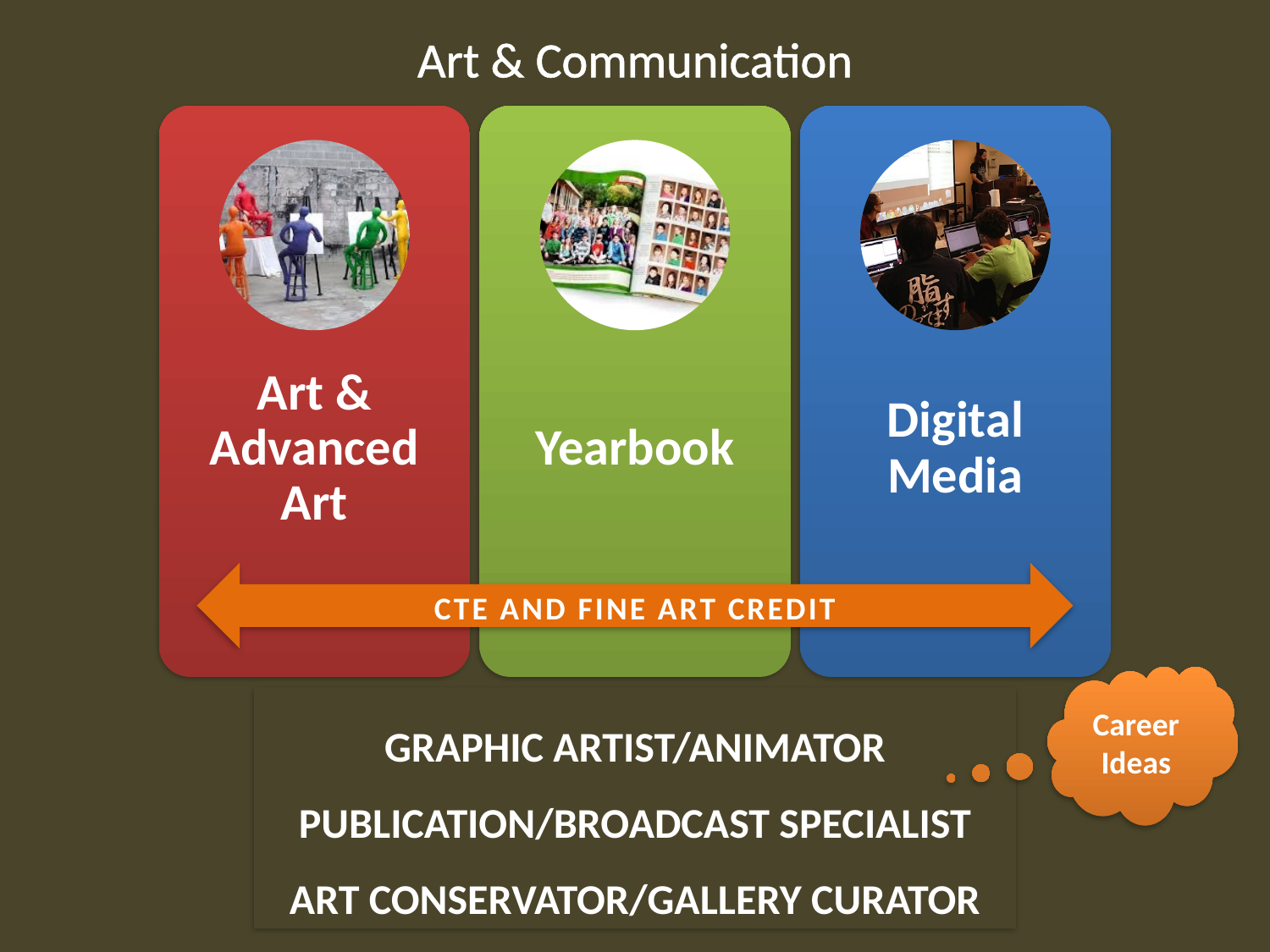

Art & Communication

Art & Advanced Art
Yearbook
Digital Media
CTE and Fine Art Credit
Career Ideas
Graphic Artist/Animator
Publication/Broadcast Specialist
Art Conservator/Gallery Curator